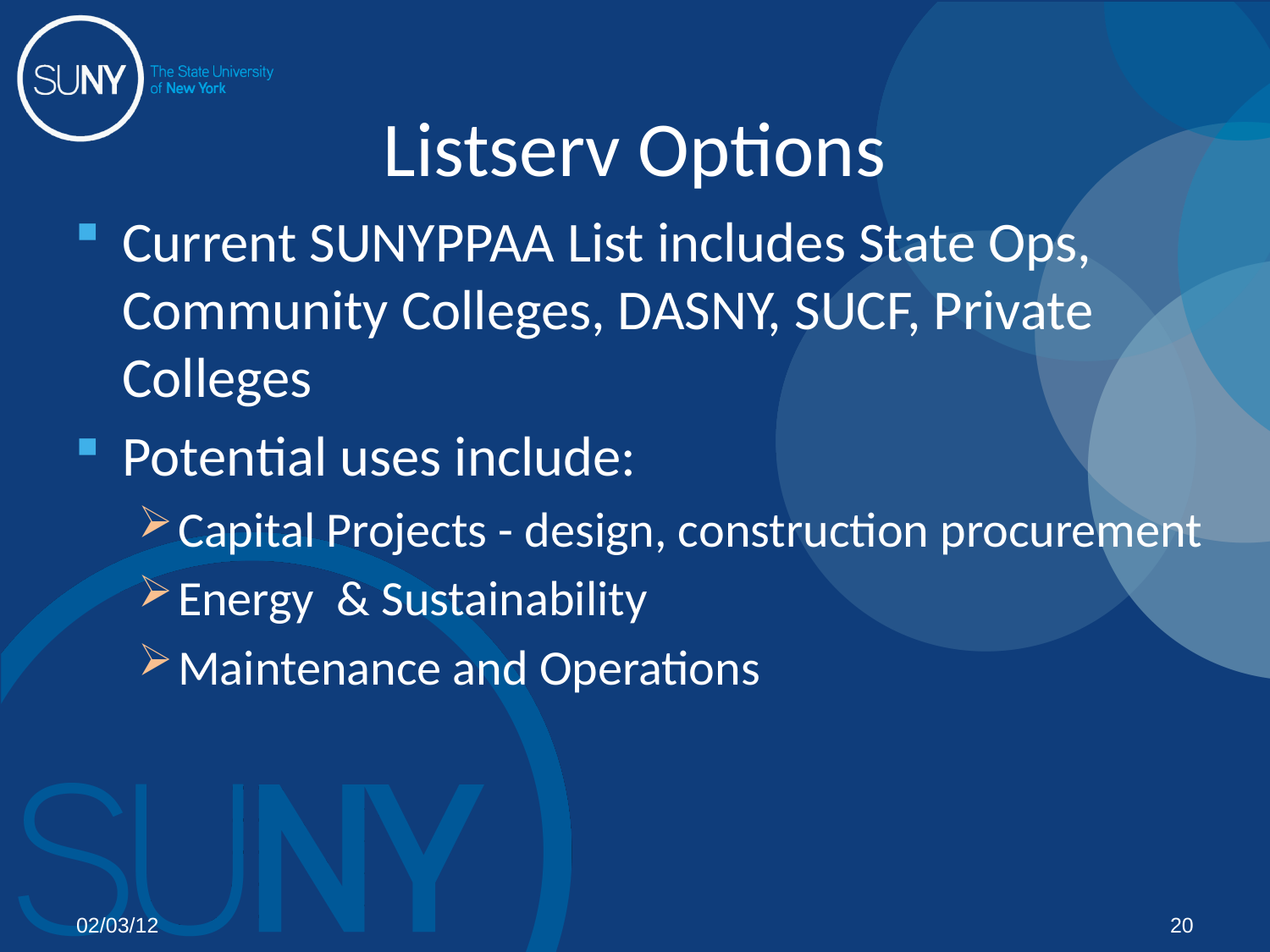

# Listserv Options
Current SUNYPPAA List includes State Ops, Community Colleges, DASNY, SUCF, Private Colleges
Potential uses include:
Capital Projects - design, construction procurement
Energy  & Sustainability
Maintenance and Operations

02/03/12
20